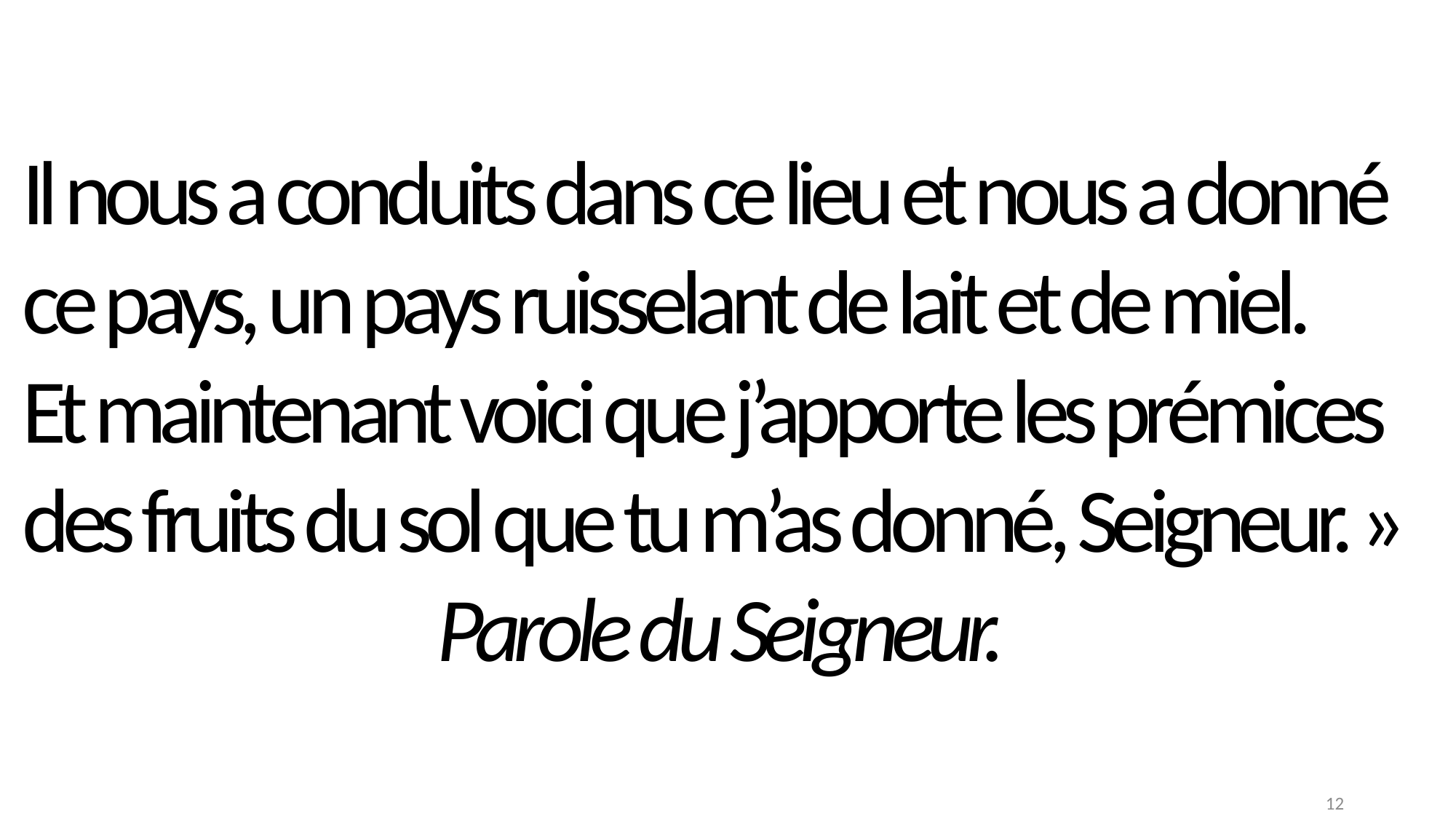

Il nous a conduits dans ce lieu et nous a donné ce pays, un pays ruisselant de lait et de miel.
Et maintenant voici que j’apporte les prémices des fruits du sol que tu m’as donné, Seigneur. »
Parole du Seigneur.

12